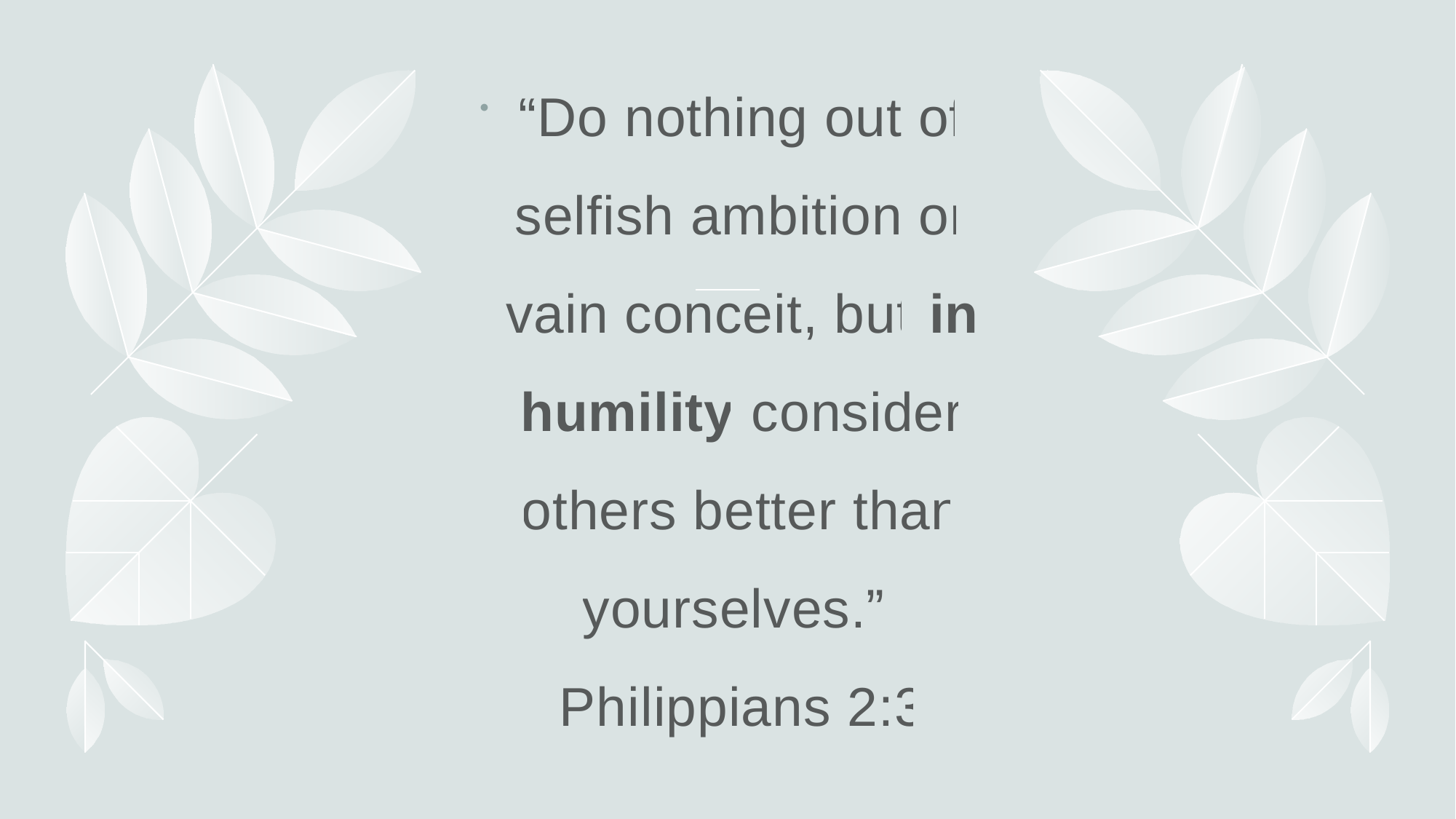

“Do nothing out of selfish ambition or vain conceit, but in humility consider others better than yourselves.”  Philippians 2:3